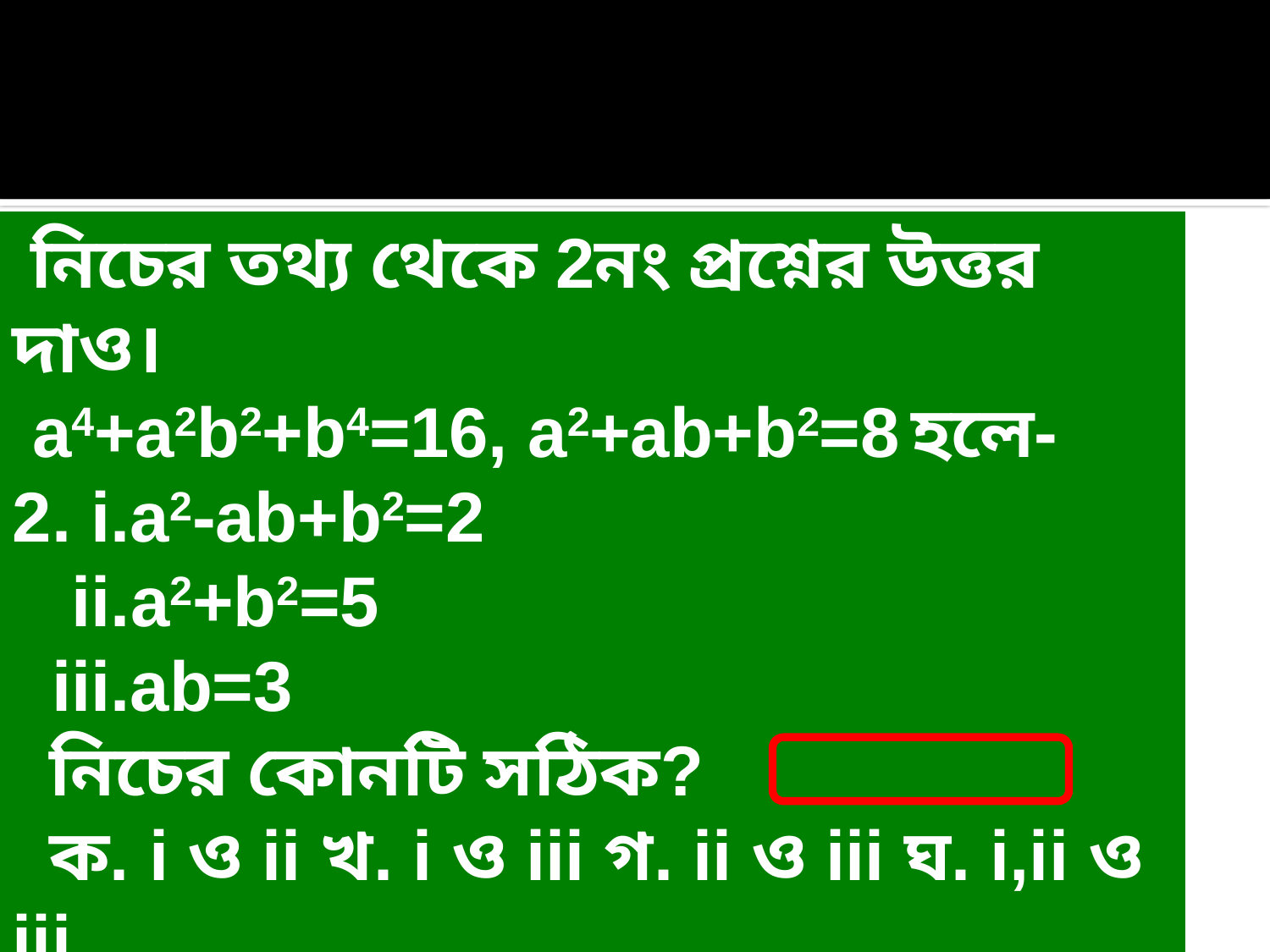

নিচের তথ্য থেকে 2নং প্রশ্নের উত্তর দাও।
 a4+a2b2+b4=16, a2+ab+b2=8 হলে-
2. i.a2-ab+b2=2
   ii.a2+b2=5
  iii.ab=3
  নিচের কোনটি সঠিক?
  ক. i ও ii খ. i ও iii গ. ii ও iii ঘ. i,ii ও iii